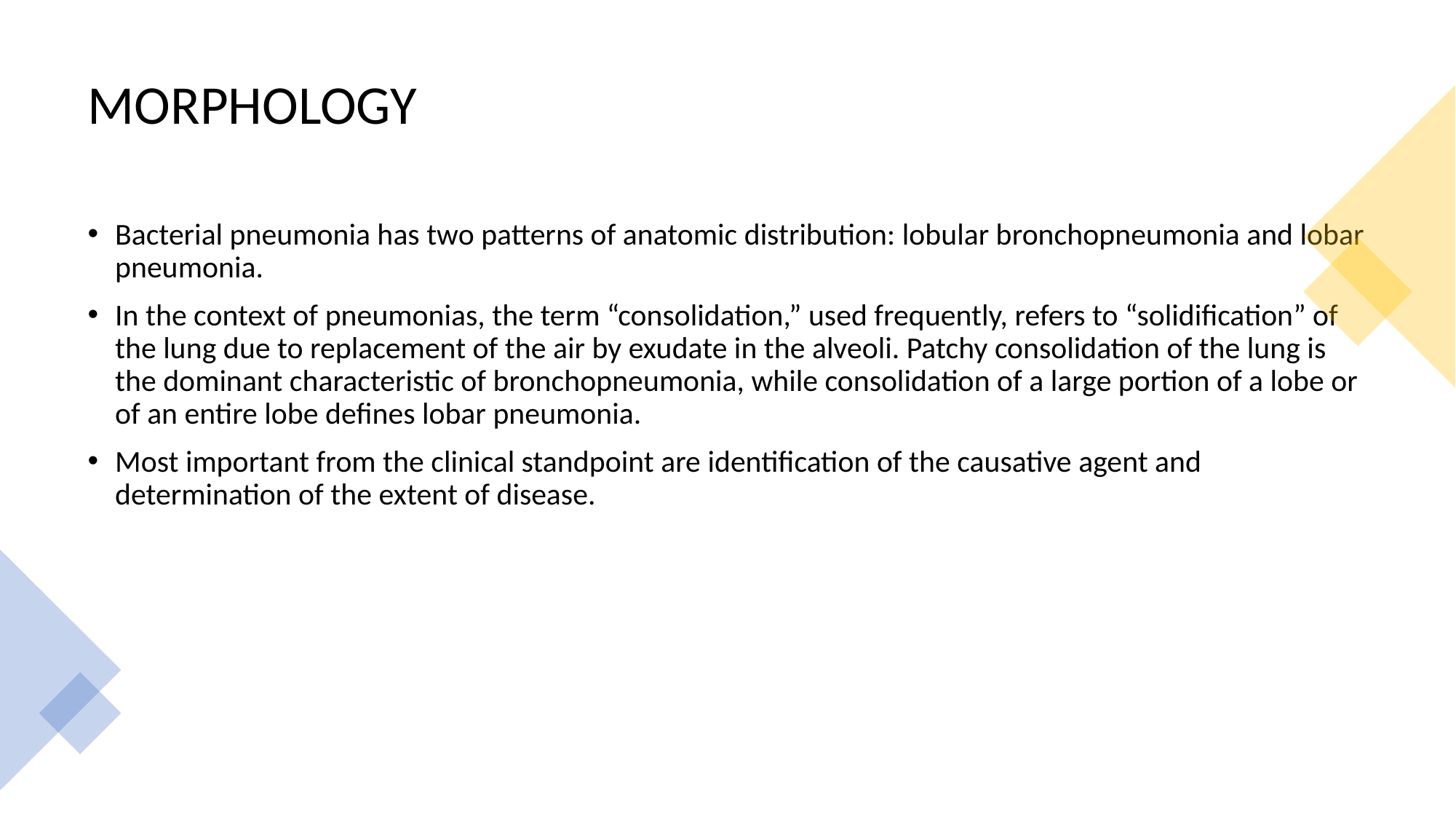

# MORPHOLOGY

Bacterial pneumonia has two patterns of anatomic distribution: lobular bronchopneumonia and lobar pneumonia.
In the context of pneumonias, the term “consolidation,” used frequently, refers to “solidification” of the lung due to replacement of the air by exudate in the alveoli. Patchy consolidation of the lung is the dominant characteristic of bronchopneumonia, while consolidation of a large portion of a lobe or of an entire lobe defines lobar pneumonia.
Most important from the clinical standpoint are identification of the causative agent and determination of the extent of disease.